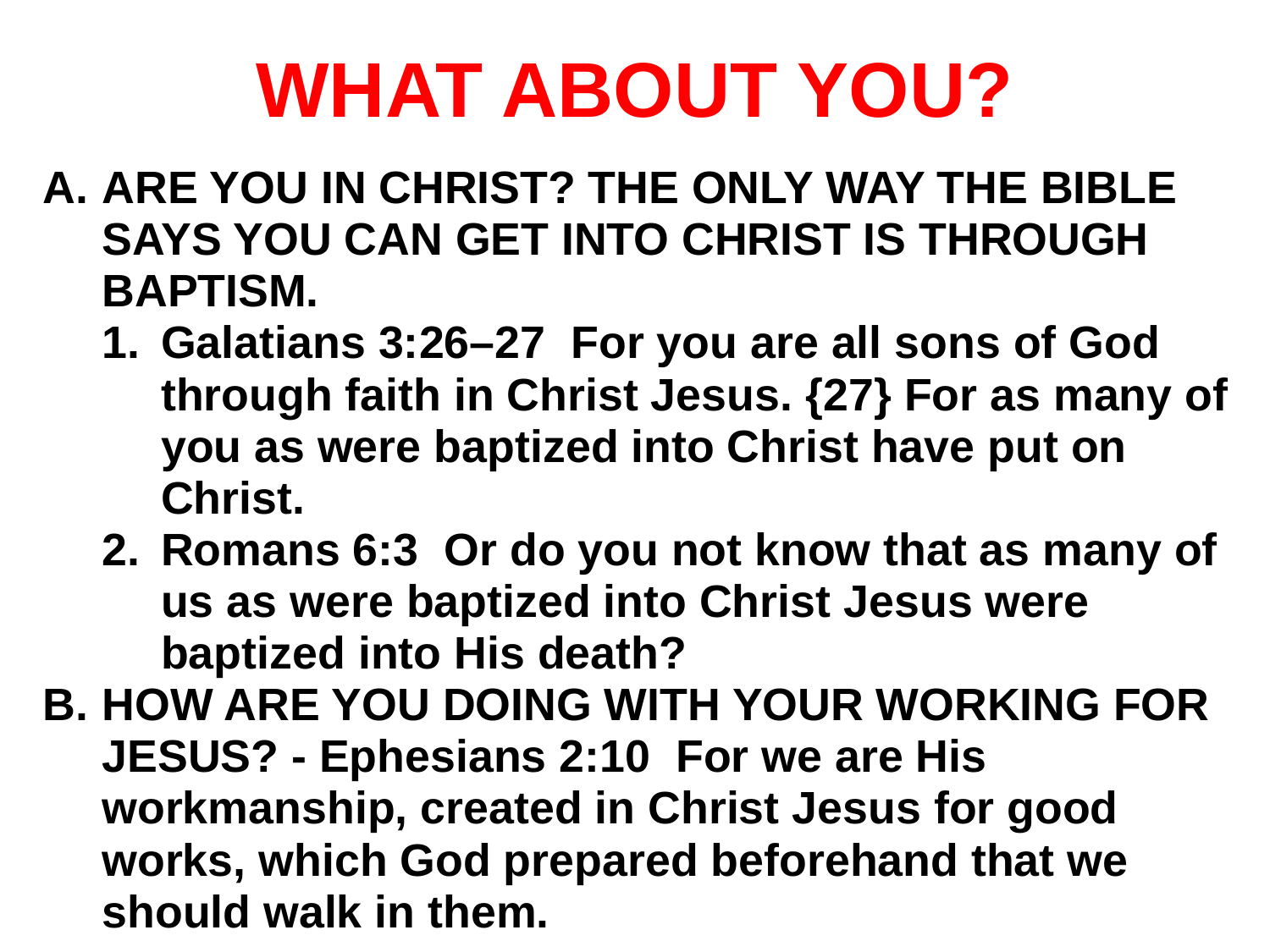

# WHAT ABOUT YOU?
ARE YOU IN CHRIST? THE ONLY WAY THE BIBLE SAYS YOU CAN GET INTO CHRIST IS THROUGH BAPTISM.
Galatians 3:26–27  For you are all sons of God through faith in Christ Jesus. {27} For as many of you as were baptized into Christ have put on Christ.
Romans 6:3  Or do you not know that as many of us as were baptized into Christ Jesus were baptized into His death?
HOW ARE YOU DOING WITH YOUR WORKING FOR JESUS? - Ephesians 2:10  For we are His workmanship, created in Christ Jesus for good works, which God prepared beforehand that we should walk in them.